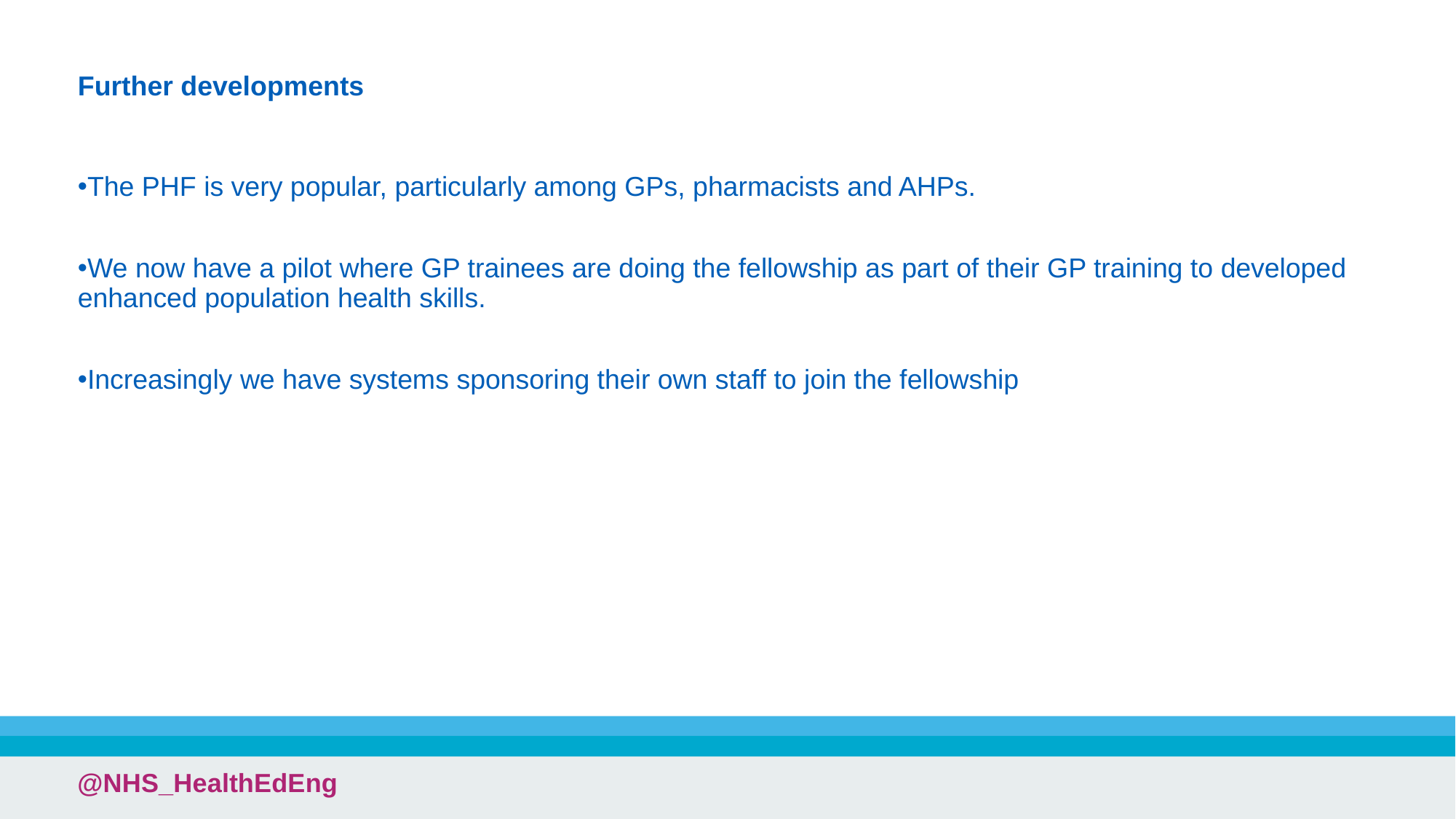

# Further developments
The PHF is very popular, particularly among GPs, pharmacists and AHPs.

We now have a pilot where GP trainees are doing the fellowship as part of their GP training to developed enhanced population health skills.

Increasingly we have systems sponsoring their own staff to join the fellowship